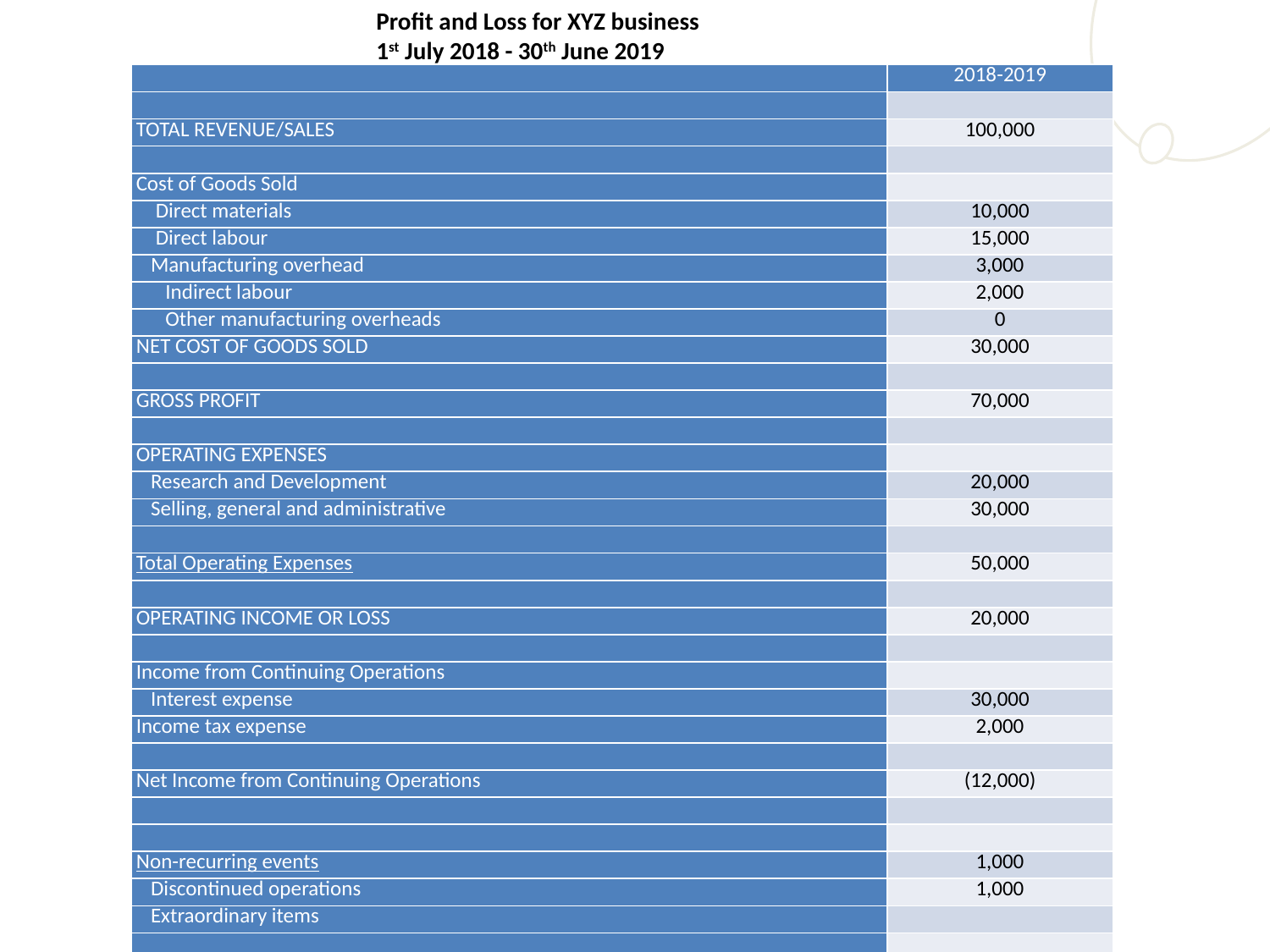

Profit and Loss for XYZ business
1st July 2018 - 30th June 2019

|  | 2018-2019 |
| --- | --- |
|  |  |
| Total Revenue/Sales | 100,000 |
|  |  |
| Cost of Goods Sold |  |
| Direct materials | 10,000 |
| Direct labour | 15,000 |
| Manufacturing overhead | 3,000 |
| Indirect labour | 2,000 |
| Other manufacturing overheads | 0 |
| Net Cost of Goods Sold | 30,000 |
|  |  |
| Gross Profit | 70,000 |
|  |  |
| Operating Expenses |  |
| Research and Development | 20,000 |
| Selling, general and administrative | 30,000 |
|  |  |
| Total Operating Expenses | 50,000 |
|  |  |
| Operating Income or Loss | 20,000 |
|  |  |
| Income from Continuing Operations |  |
| Interest expense | 30,000 |
| Income tax expense | 2,000 |
|  |  |
| Net Income from Continuing Operations | (12,000) |
|  |  |
|  |  |
| Non-recurring events | 1,000 |
| Discontinued operations | 1,000 |
| Extraordinary items |  |
|  |  |
| Net Income | (14,000) |